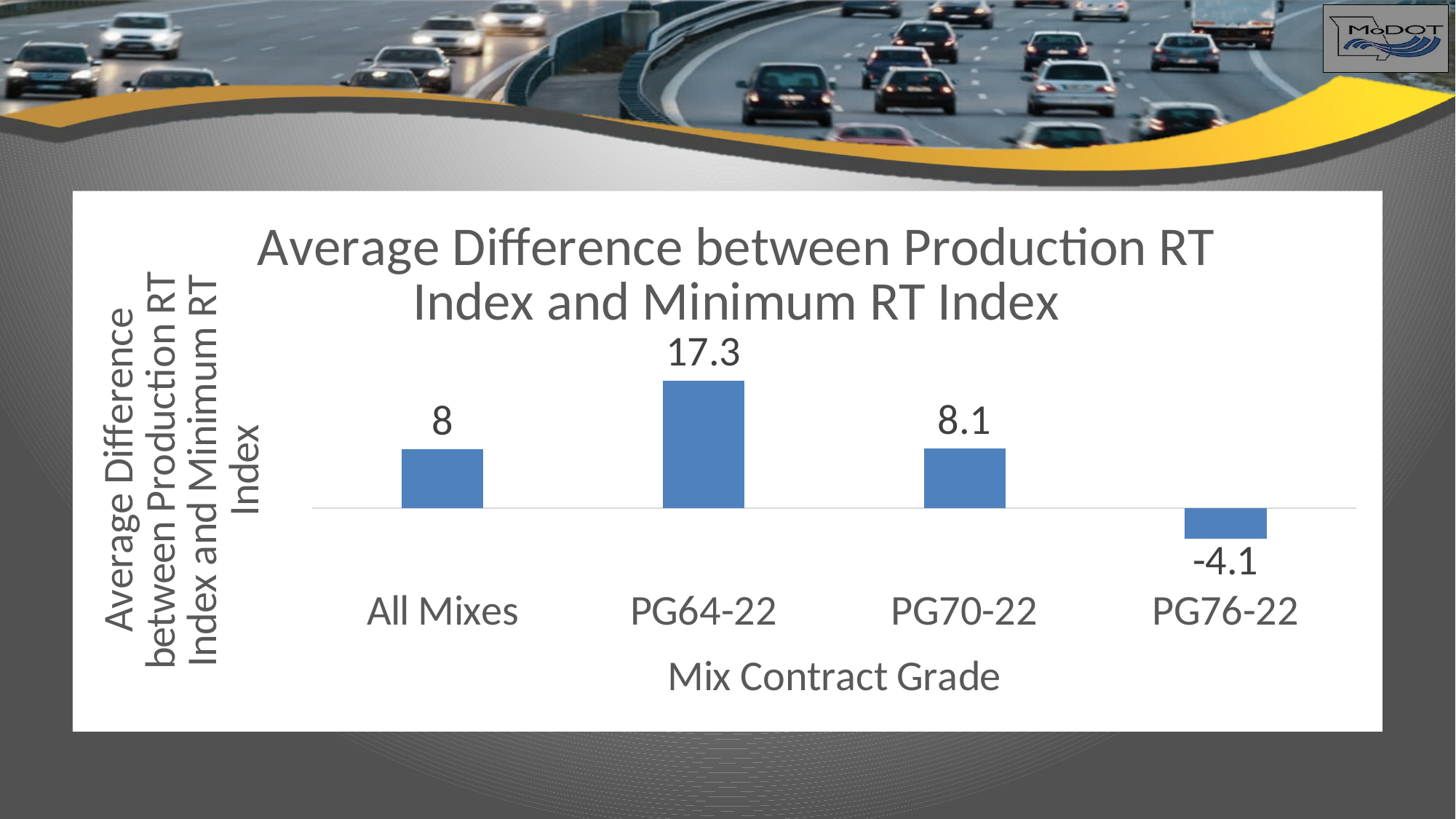

#

### Chart:

| Category |  |
|---|---|
| All Mixes | 8.0 |
| PG64-22 | 17.3 |
| PG70-22 | 8.1 |
| PG76-22 | -4.1 |